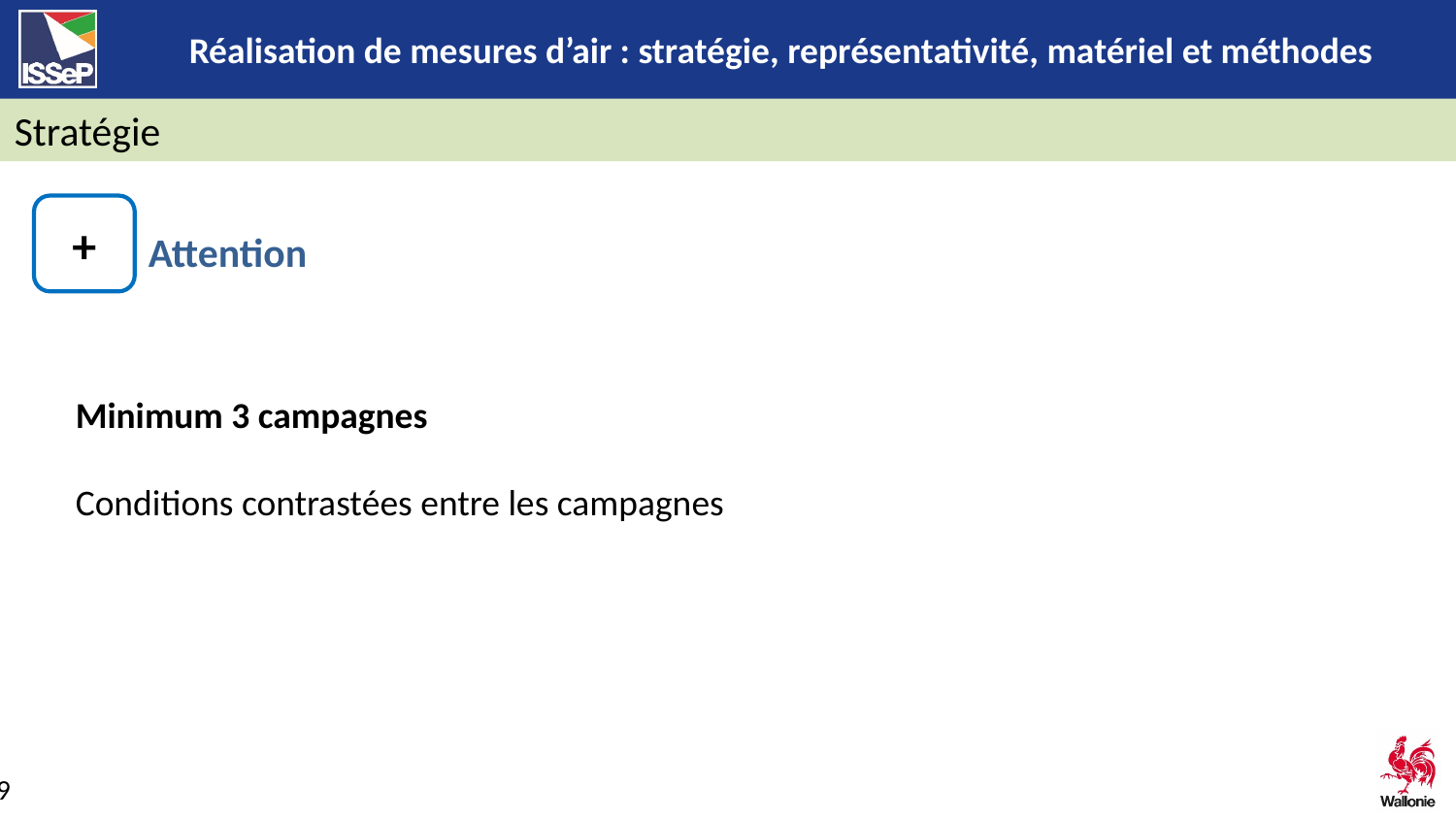

Stratégie
+
Attention

Minimum 3 campagnes

Conditions contrastées entre les campagnes